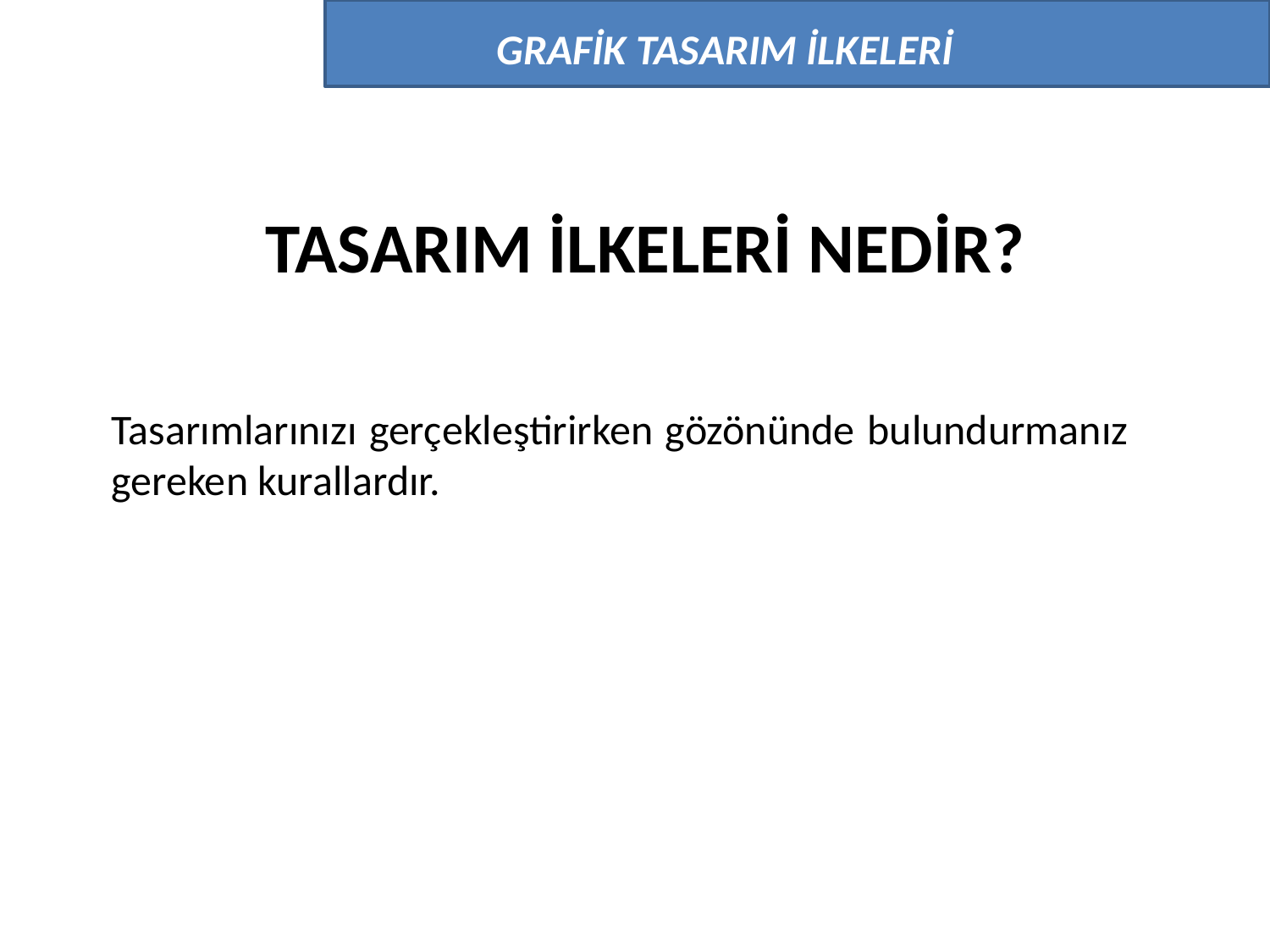

GRAFİK TASARIM İLKELERİ
TASARIM İLKELERİ NEDİR?
Tasarımlarınızı gerçekleştirirken gözönünde bulundurmanız gereken kurallardır.